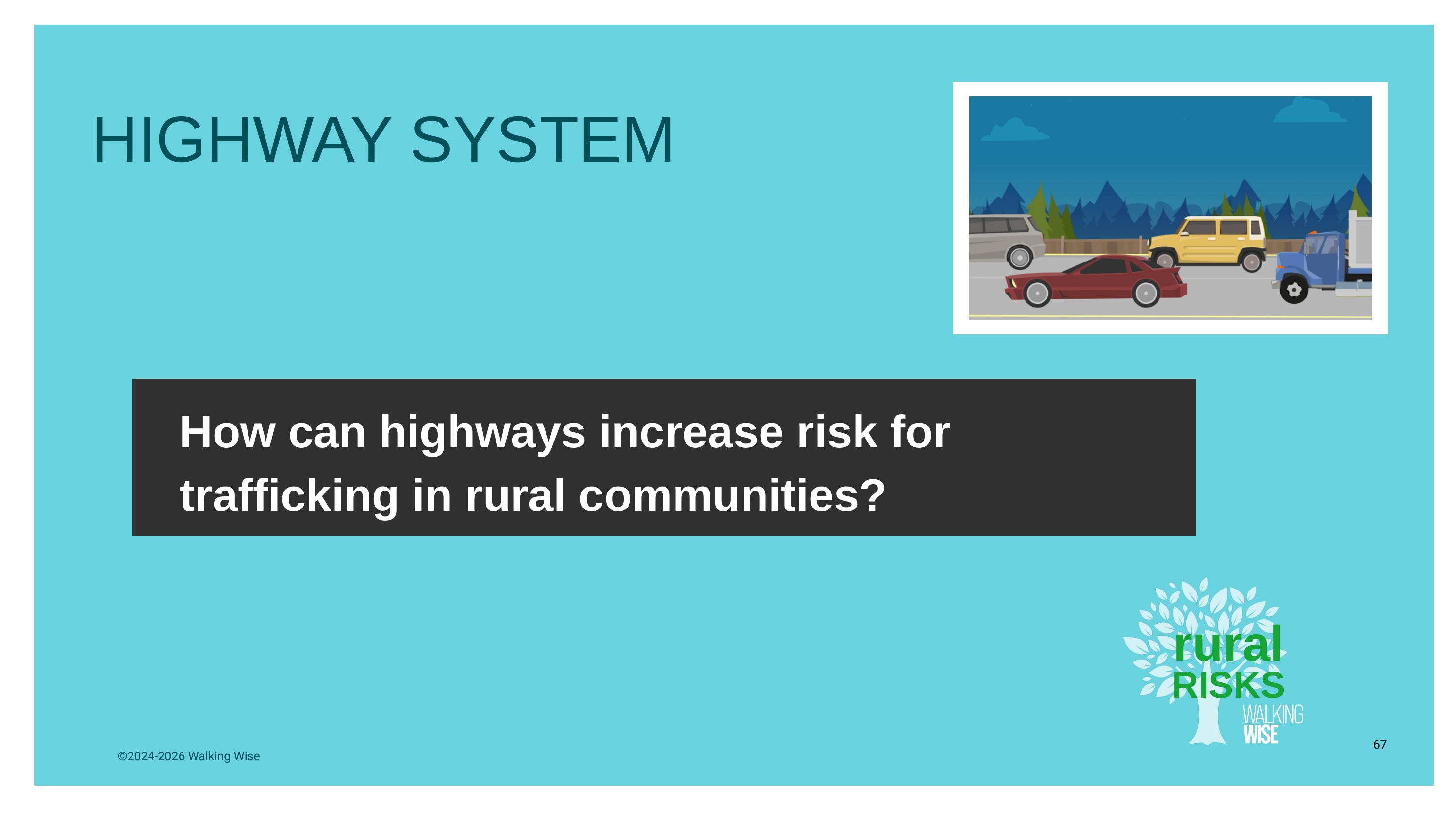

LESSON PLANS

HIGHWAY SYSTEM

How can highways increase risk for trafficking in rural communities?

rural
RISKS

67
©2024-2026 Walking Wise
3